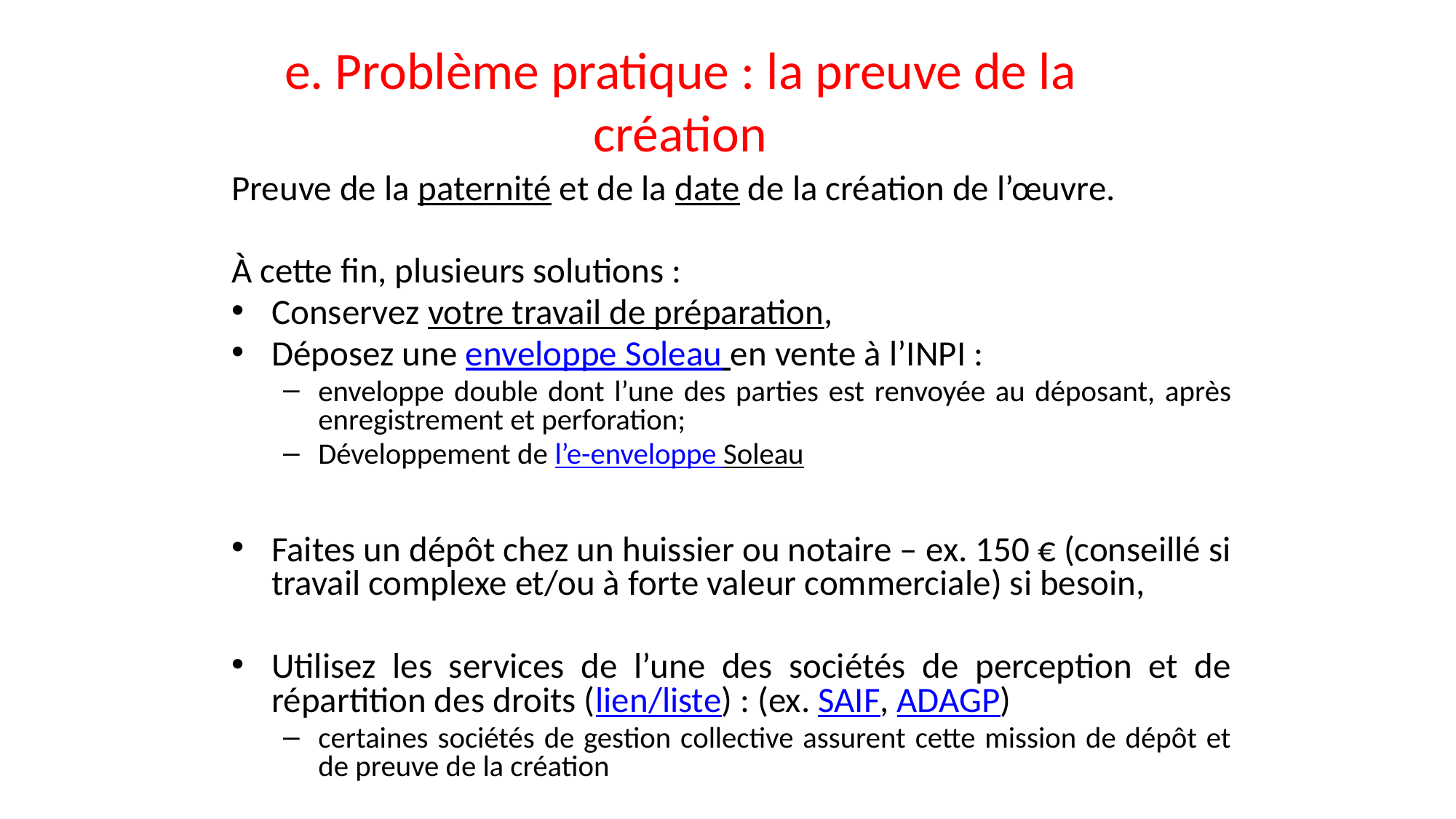

# e. Problème pratique : la preuve de la création
Preuve de la paternité et de la date de la création de l’œuvre.

À cette fin, plusieurs solutions :
Conservez votre travail de préparation,
Déposez une enveloppe Soleau en vente à l’INPI :
enveloppe double dont l’une des parties est renvoyée au déposant, après enregistrement et perforation;
Développement de l’e-enveloppe Soleau

Faites un dépôt chez un huissier ou notaire – ex. 150 € (conseillé si travail complexe et/ou à forte valeur commerciale) si besoin,

Utilisez les services de l’une des sociétés de perception et de répartition des droits (lien/liste) : (ex. SAIF, ADAGP)
certaines sociétés de gestion collective assurent cette mission de dépôt et de preuve de la création